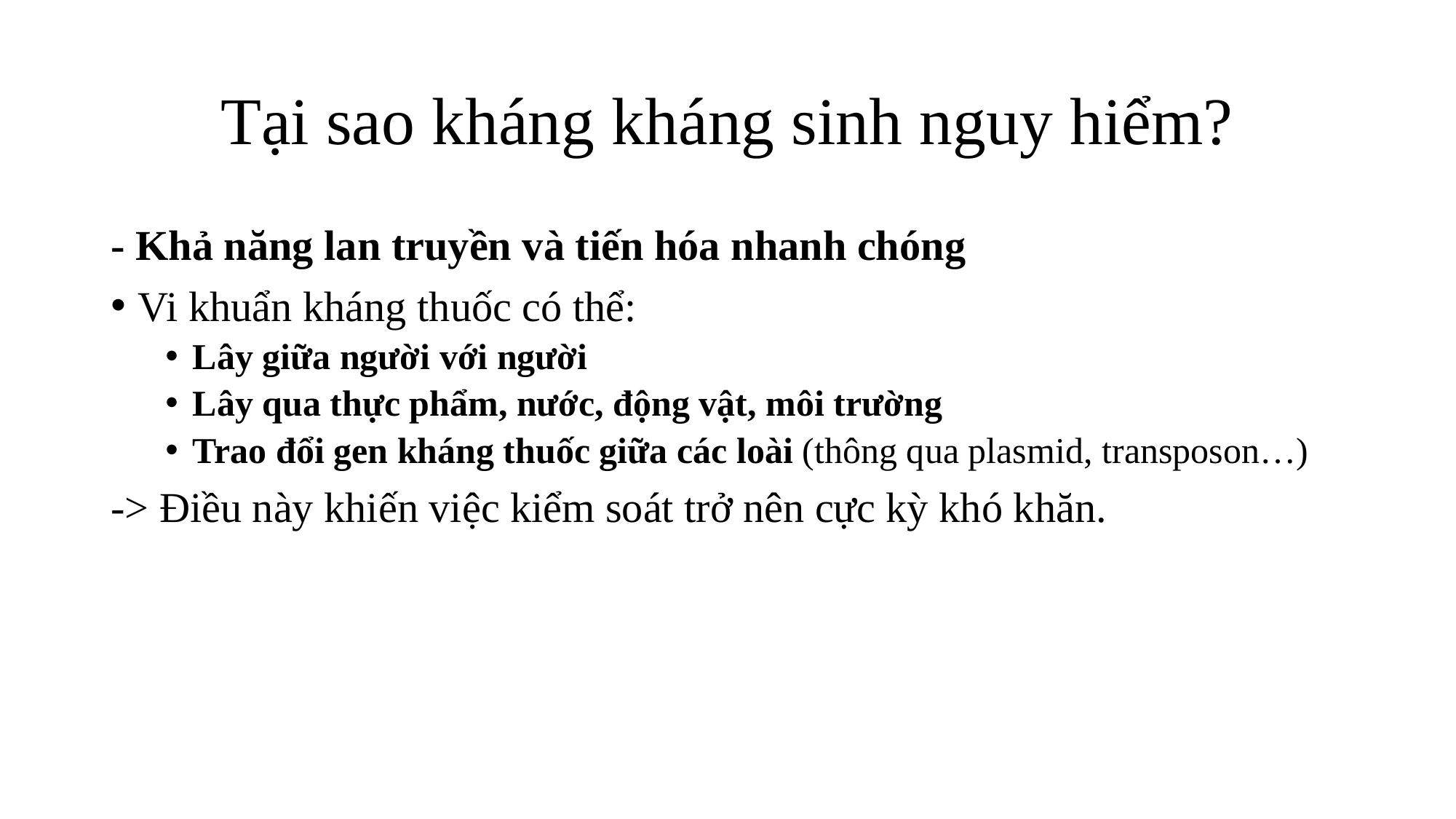

# Tại sao kháng kháng sinh nguy hiểm?
- Khả năng lan truyền và tiến hóa nhanh chóng
Vi khuẩn kháng thuốc có thể:
Lây giữa người với người
Lây qua thực phẩm, nước, động vật, môi trường
Trao đổi gen kháng thuốc giữa các loài (thông qua plasmid, transposon…)
-> Điều này khiến việc kiểm soát trở nên cực kỳ khó khăn.